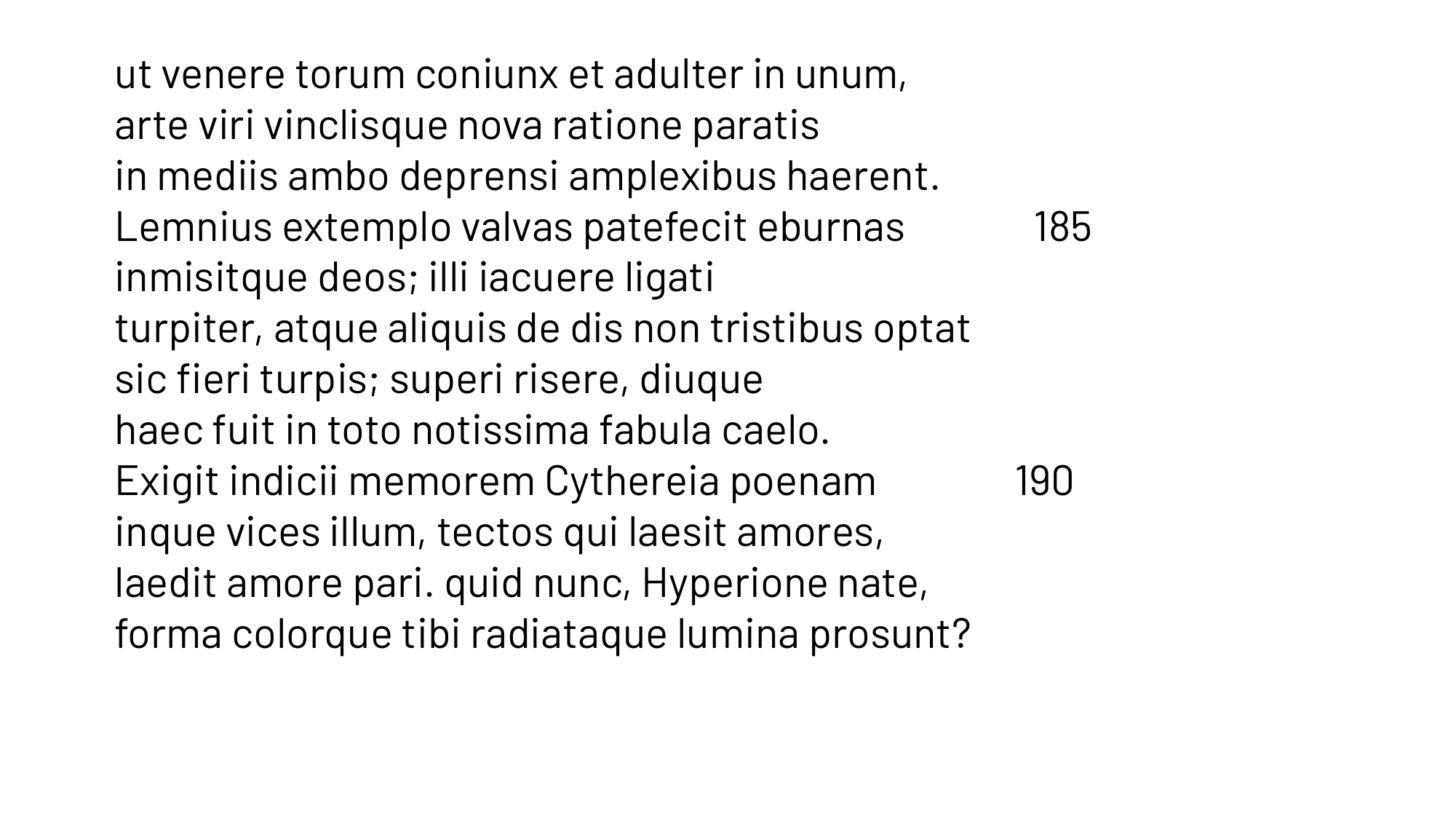

ut venere torum coniunx et adulter in unum,
arte viri vinclisque nova ratione paratis
in mediis ambo deprensi amplexibus haerent.
Lemnius extemplo valvas patefecit eburnas               185
inmisitque deos; illi iacuere ligati
turpiter, atque aliquis de dis non tristibus optat
sic fieri turpis; superi risere, diuque
haec fuit in toto notissima fabula caelo.
Exigit indicii memorem Cythereia poenam                190
inque vices illum, tectos qui laesit amores,
laedit amore pari. quid nunc, Hyperione nate,
forma colorque tibi radiataque lumina prosunt?